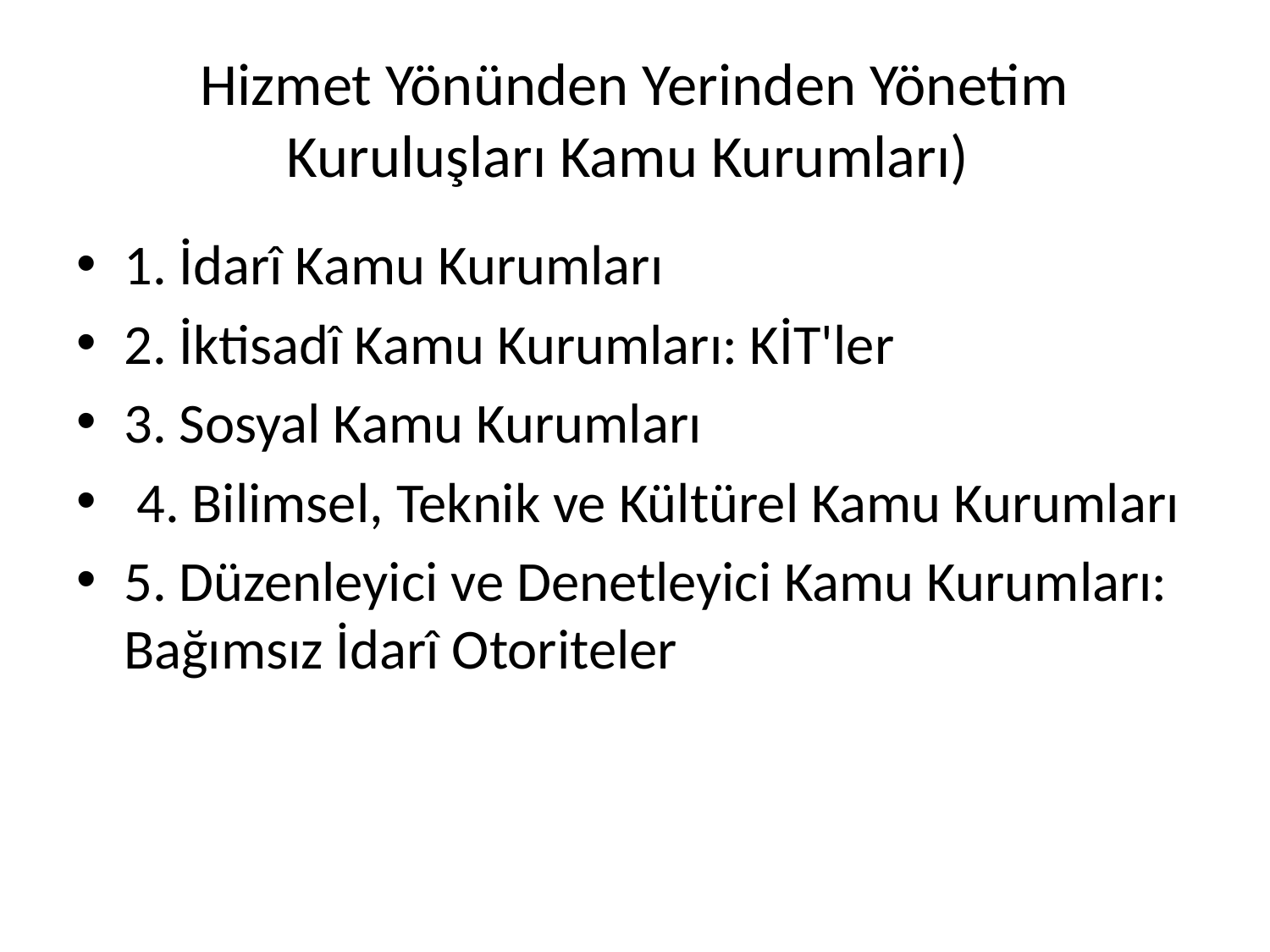

# Hizmet Yönünden Yerinden Yönetim Kuruluşları Kamu Kurumları)
1. İdarî Kamu Kurumları
2. İktisadî Kamu Kurumları: KİT'ler
3. Sosyal Kamu Kurumları
 4. Bilimsel, Teknik ve Kültürel Kamu Kurumları
5. Düzenleyici ve Denetleyici Kamu Kurumları: Bağımsız İdarî Otoriteler